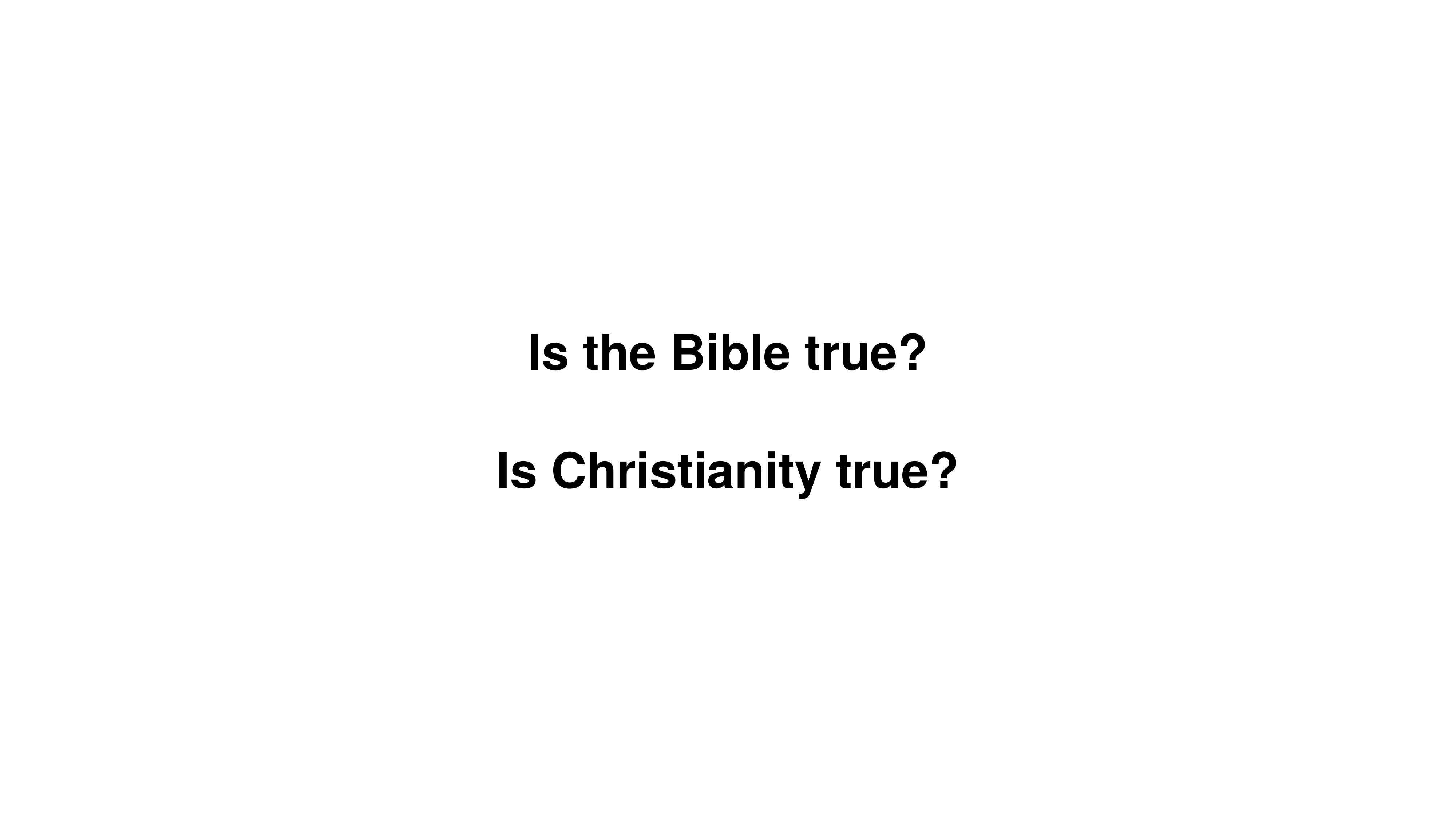

Is the Bible true?

Is Christianity true?